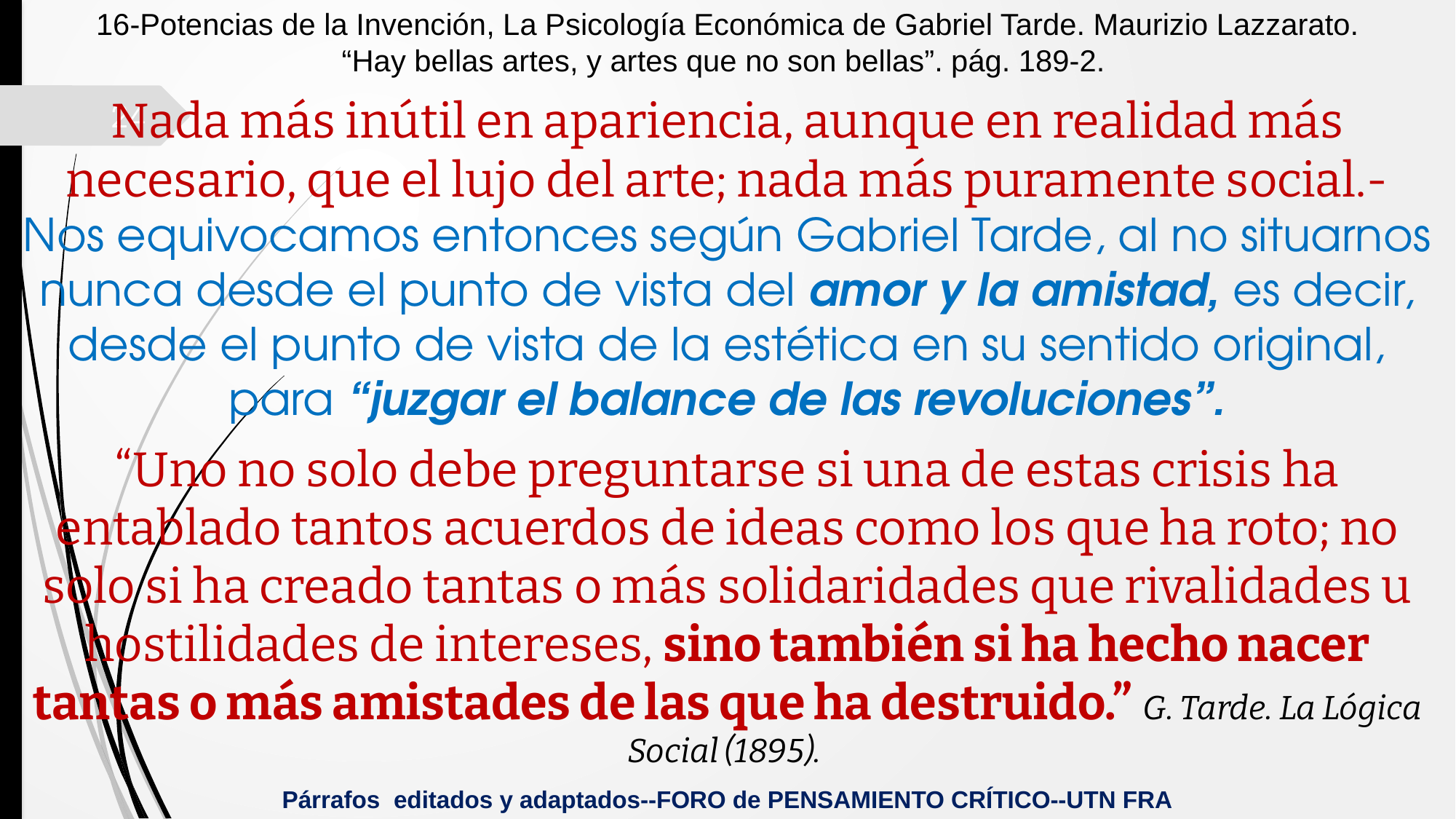

16-Potencias de la Invención, La Psicología Económica de Gabriel Tarde. Maurizio Lazzarato.
“Hay bellas artes, y artes que no son bellas”. pág. 189-2.
Nada más inútil en apariencia, aunque en realidad más necesario, que el lujo del arte; nada más puramente social.-
Nos equivocamos entonces según Gabriel Tarde, al no situarnos nunca desde el punto de vista del amor y la amistad, es decir, desde el punto de vista de la estética en su sentido original, para “juzgar el balance de las revoluciones”.
24
“Uno no solo debe preguntarse si una de estas crisis ha entablado tantos acuerdos de ideas como los que ha roto; no solo si ha creado tantas o más solidaridades que rivalidades u hostilidades de intereses, sino también si ha hecho nacer tantas o más amistades de las que ha destruido.” G. Tarde. La Lógica Social (1895).
Párrafos  editados y adaptados--FORO de PENSAMIENTO CRÍTICO--UTN FRA